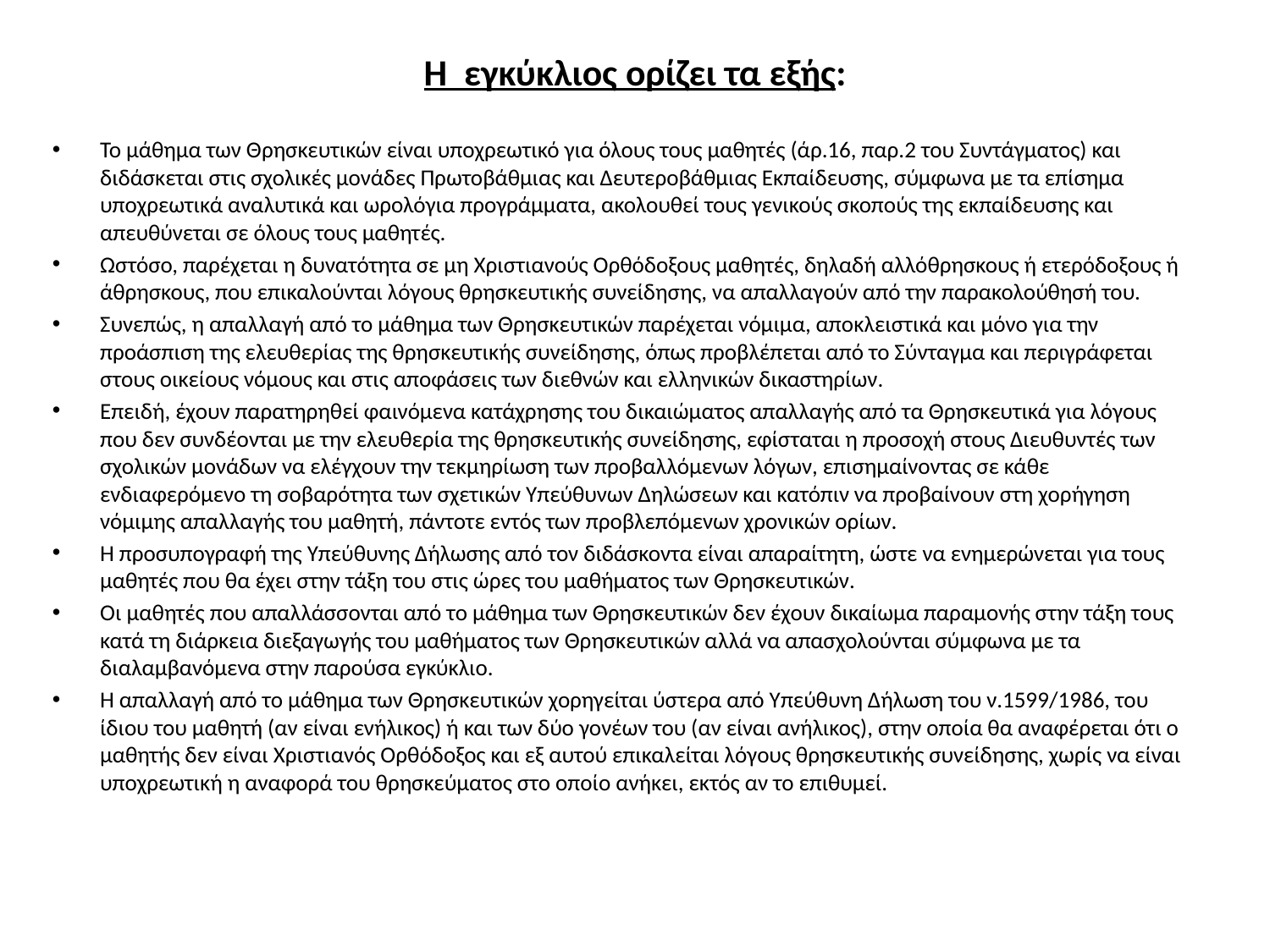

# Η  εγκύκλιος ορίζει τα εξής:
Το μάθημα των Θρησκευτικών είναι υποχρεωτικό για όλους τους μαθητές (άρ.16, παρ.2 του Συντάγματος) και διδάσκεται στις σχολικές μονάδες Πρωτοβάθμιας και Δευτεροβάθμιας Εκπαίδευσης, σύμφωνα με τα επίσημα υποχρεωτικά αναλυτικά και ωρολόγια προγράμματα, ακολουθεί τους γενικούς σκοπούς της εκπαίδευσης και απευθύνεται σε όλους τους μαθητές.
Ωστόσο, παρέχεται η δυνατότητα σε μη Χριστιανούς Ορθόδοξους μαθητές, δηλαδή αλλόθρησκους ή ετερόδοξους ή άθρησκους, που επικαλούνται λόγους θρησκευτικής συνείδησης, να απαλλαγούν από την παρακολούθησή του.
Συνεπώς, η απαλλαγή από το μάθημα των Θρησκευτικών παρέχεται νόμιμα, αποκλειστικά και μόνο για την προάσπιση της ελευθερίας της θρησκευτικής συνείδησης, όπως προβλέπεται από το Σύνταγμα και περιγράφεται στους οικείους νόμους και στις αποφάσεις των διεθνών και ελληνικών δικαστηρίων.
Επειδή, έχουν παρατηρηθεί φαινόμενα κατάχρησης του δικαιώματος απαλλαγής από τα Θρησκευτικά για λόγους που δεν συνδέονται με την ελευθερία της θρησκευτικής συνείδησης, εφίσταται η προσοχή στους Διευθυντές των σχολικών μονάδων να ελέγχουν την τεκμηρίωση των προβαλλόμενων λόγων, επισημαίνοντας σε κάθε ενδιαφερόμενο τη σοβαρότητα των σχετικών Υπεύθυνων Δηλώσεων και κατόπιν να προβαίνουν στη χορήγηση νόμιμης απαλλαγής του μαθητή, πάντοτε εντός των προβλεπόμενων χρονικών ορίων.
Η προσυπογραφή της Υπεύθυνης Δήλωσης από τον διδάσκοντα είναι απαραίτητη, ώστε να ενημερώνεται για τους μαθητές που θα έχει στην τάξη του στις ώρες του μαθήματος των Θρησκευτικών.
Οι μαθητές που απαλλάσσονται από το μάθημα των Θρησκευτικών δεν έχουν δικαίωμα παραμονής στην τάξη τους κατά τη διάρκεια διεξαγωγής του μαθήματος των Θρησκευτικών αλλά να απασχολούνται σύμφωνα με τα διαλαμβανόμενα στην παρούσα εγκύκλιο.
Η απαλλαγή από το μάθημα των Θρησκευτικών χορηγείται ύστερα από Υπεύθυνη Δήλωση του ν.1599/1986, του ίδιου του μαθητή (αν είναι ενήλικος) ή και των δύο γονέων του (αν είναι ανήλικος), στην οποία θα αναφέρεται ότι ο μαθητής δεν είναι Χριστιανός Ορθόδοξος και εξ αυτού επικαλείται λόγους θρησκευτικής συνείδησης, χωρίς να είναι υποχρεωτική η αναφορά του θρησκεύματος στο οποίο ανήκει, εκτός αν το επιθυμεί.